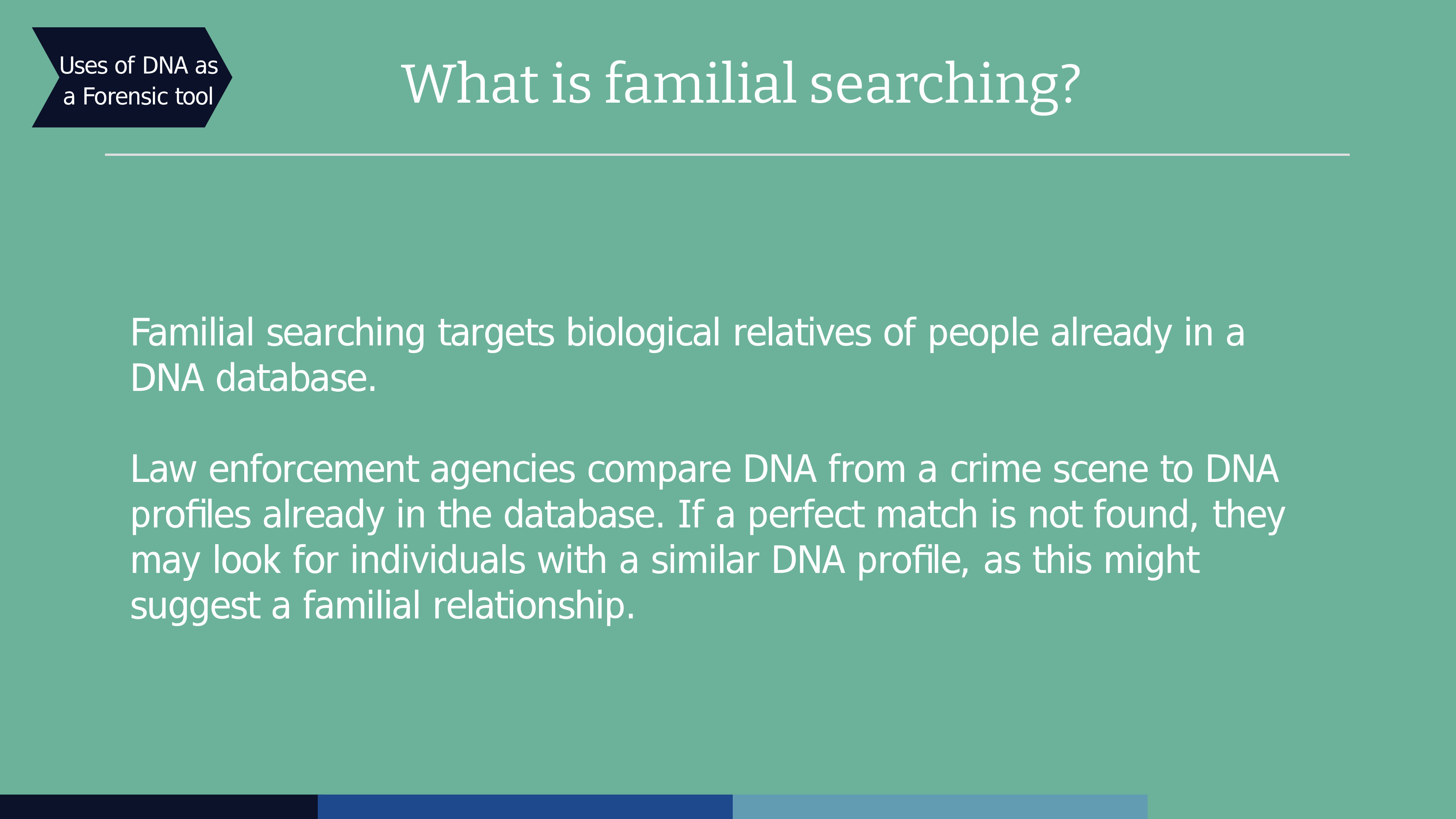

Uses of DNA as a Forensic tool
# What is familial searching?
Familial searching targets biological relatives of people already in a DNA database.

Law enforcement agencies compare DNA from a crime scene to DNA profiles already in the database. If a perfect match is not found, they may look for individuals with a similar DNA profile, as this might suggest a familial relationship.